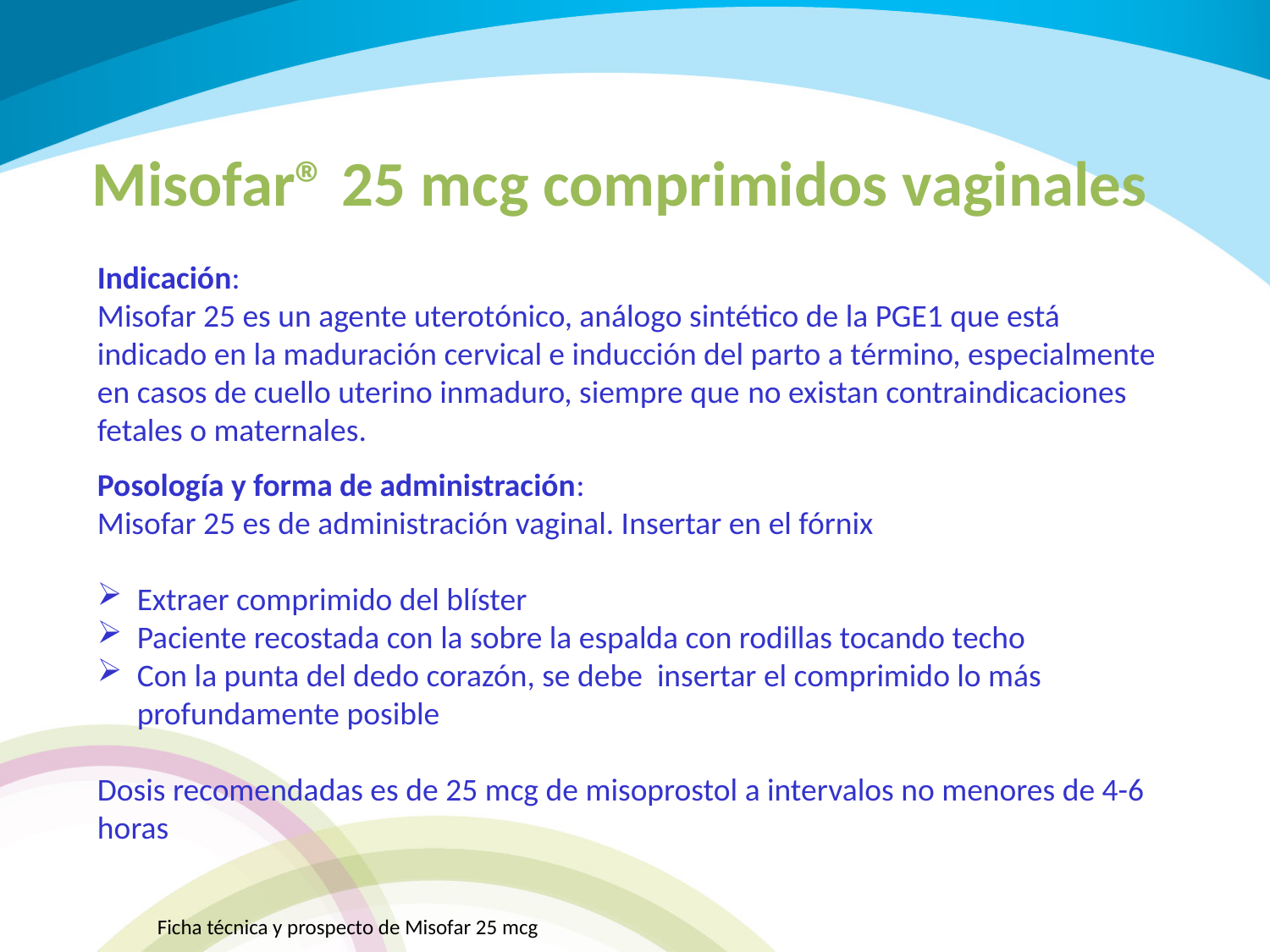

Misofar® 25 mcg comprimidos vaginales
Indicación:
Misofar 25 es un agente uterotónico, análogo sintético de la PGE1 que está indicado en la maduración cervical e inducción del parto a término, especialmente en casos de cuello uterino inmaduro, siempre que no existan contraindicaciones fetales o maternales.
Posología y forma de administración:
Misofar 25 es de administración vaginal. Insertar en el fórnix

Extraer comprimido del blíster
Paciente recostada con la sobre la espalda con rodillas tocando techo
Con la punta del dedo corazón, se debe  insertar el comprimido lo más profundamente posible

Dosis recomendadas es de 25 mcg de misoprostol a intervalos no menores de 4-6 horas
Ficha técnica y prospecto de Misofar 25 mcg